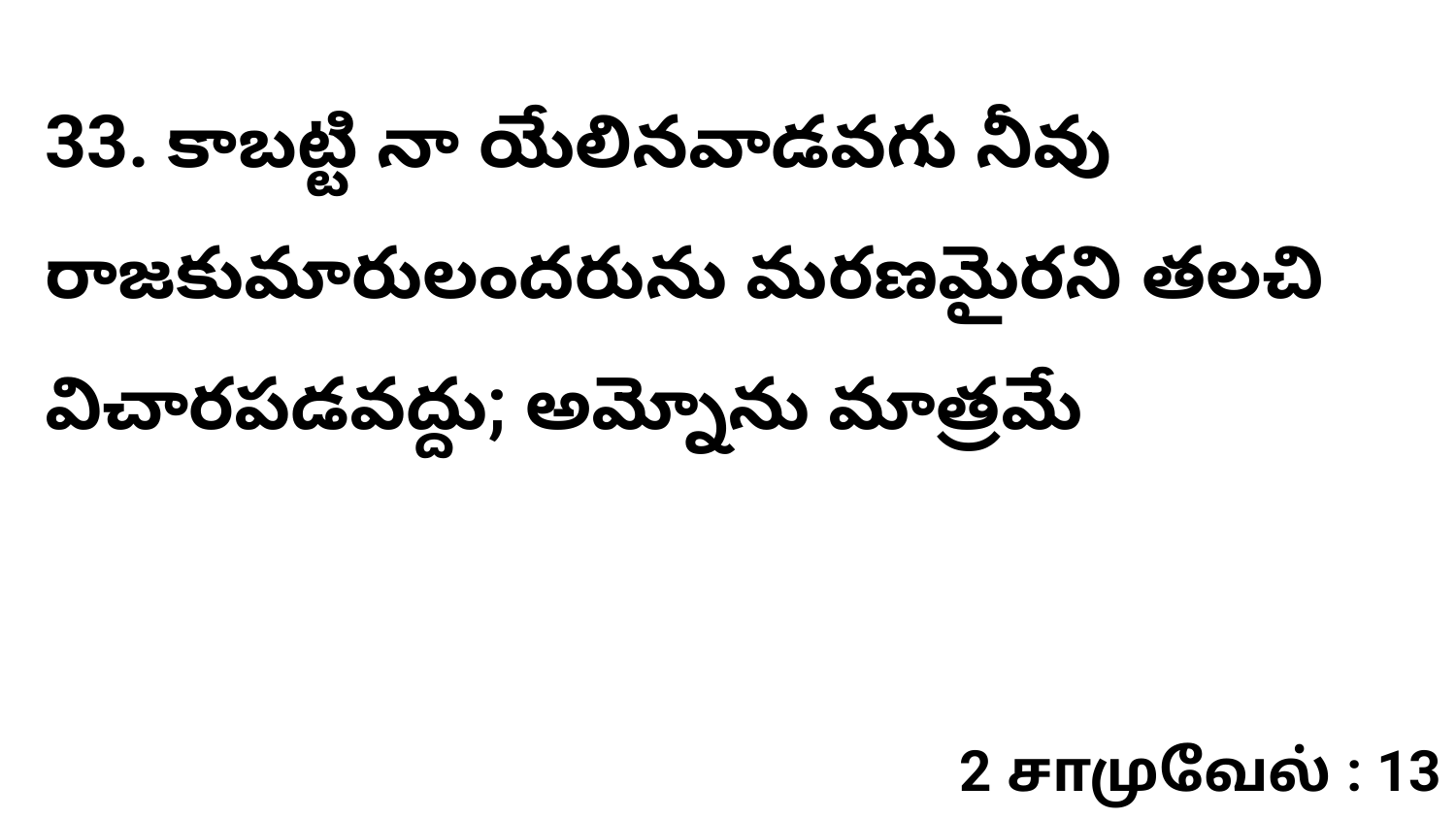

33. కాబట్టి నా యేలినవాడవగు నీవు రాజకుమారులందరును మరణమైరని తలచి విచారపడవద్దు; అమ్నోను మాత్రమే
2 சாமுவேல் : 13